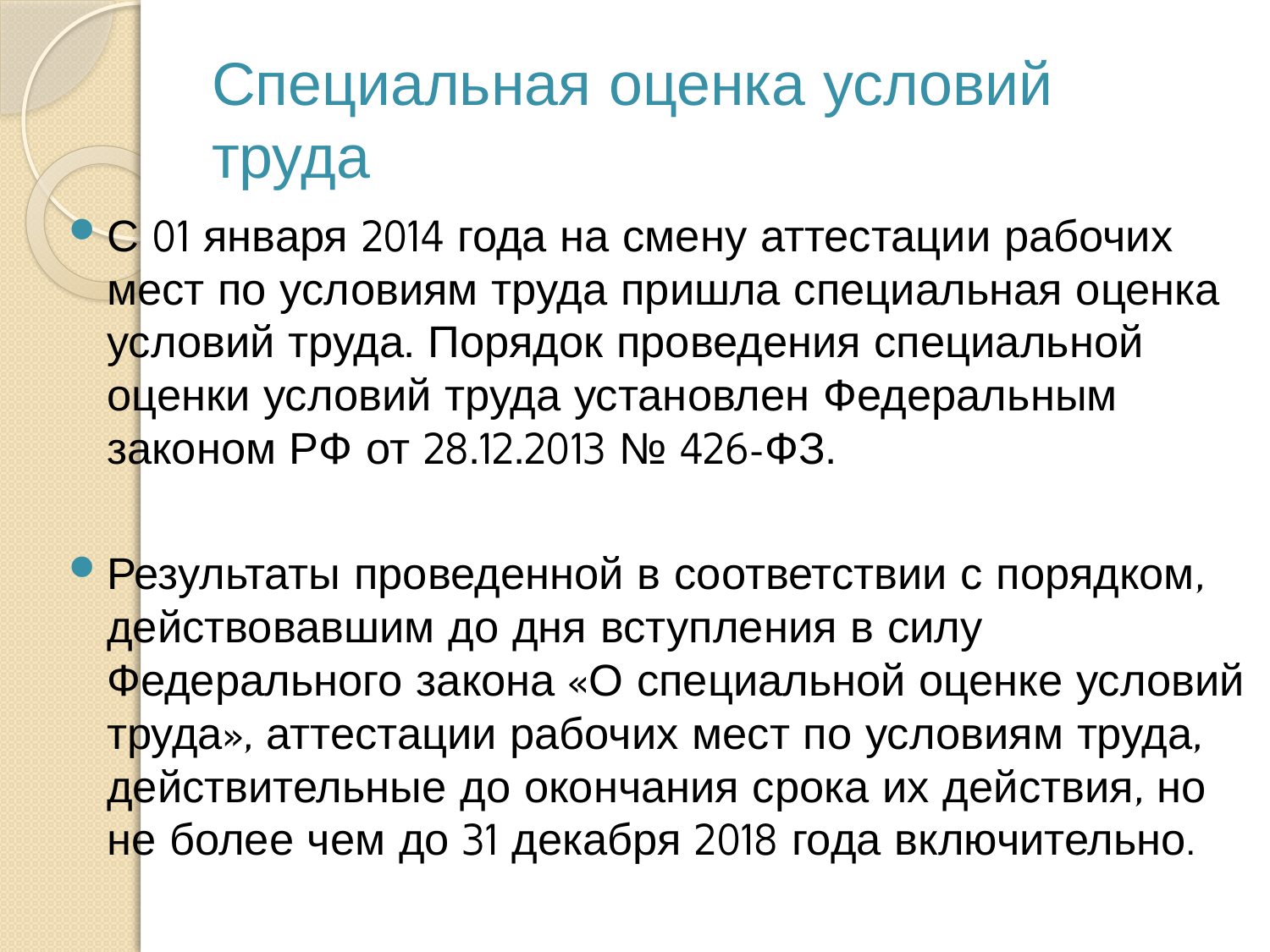

# Специальная оценка условий труда
С 01 января 2014 года на смену аттестации рабочих мест по условиям труда пришла специальная оценка условий труда. Порядок проведения специальной оценки условий труда установлен Федеральным законом РФ от 28.12.2013 № 426-ФЗ.

Результаты проведенной в соответствии с порядком, действовавшим до дня вступления в силу Федерального закона «О специальной оценке условий труда», аттестации рабочих мест по условиям труда, действительные до окончания срока их действия, но не более чем до 31 декабря 2018 года включительно.